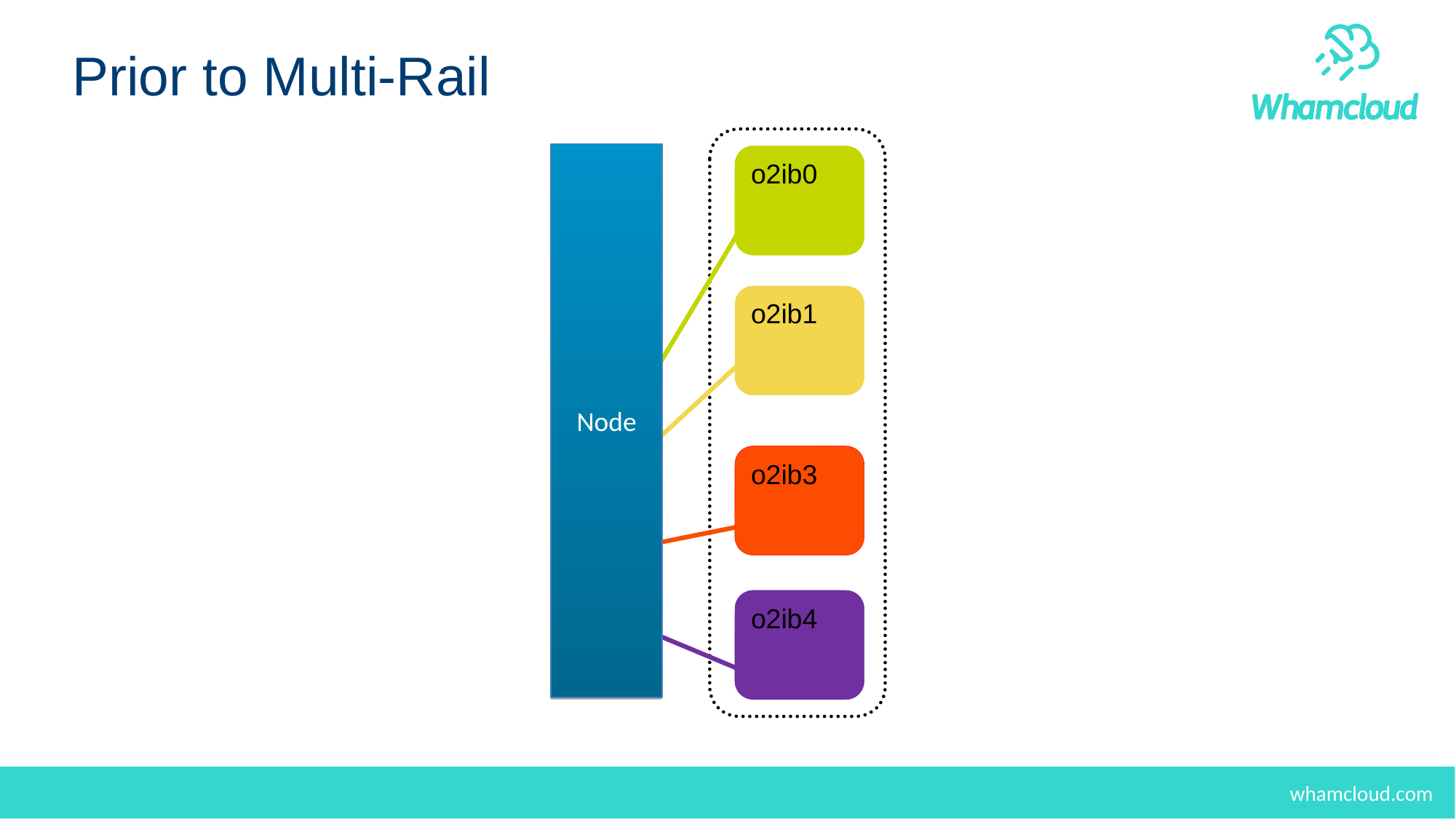

Prior to Multi-Rail

Node
o2ib0

o2ib1

o2ib3

o2ib4